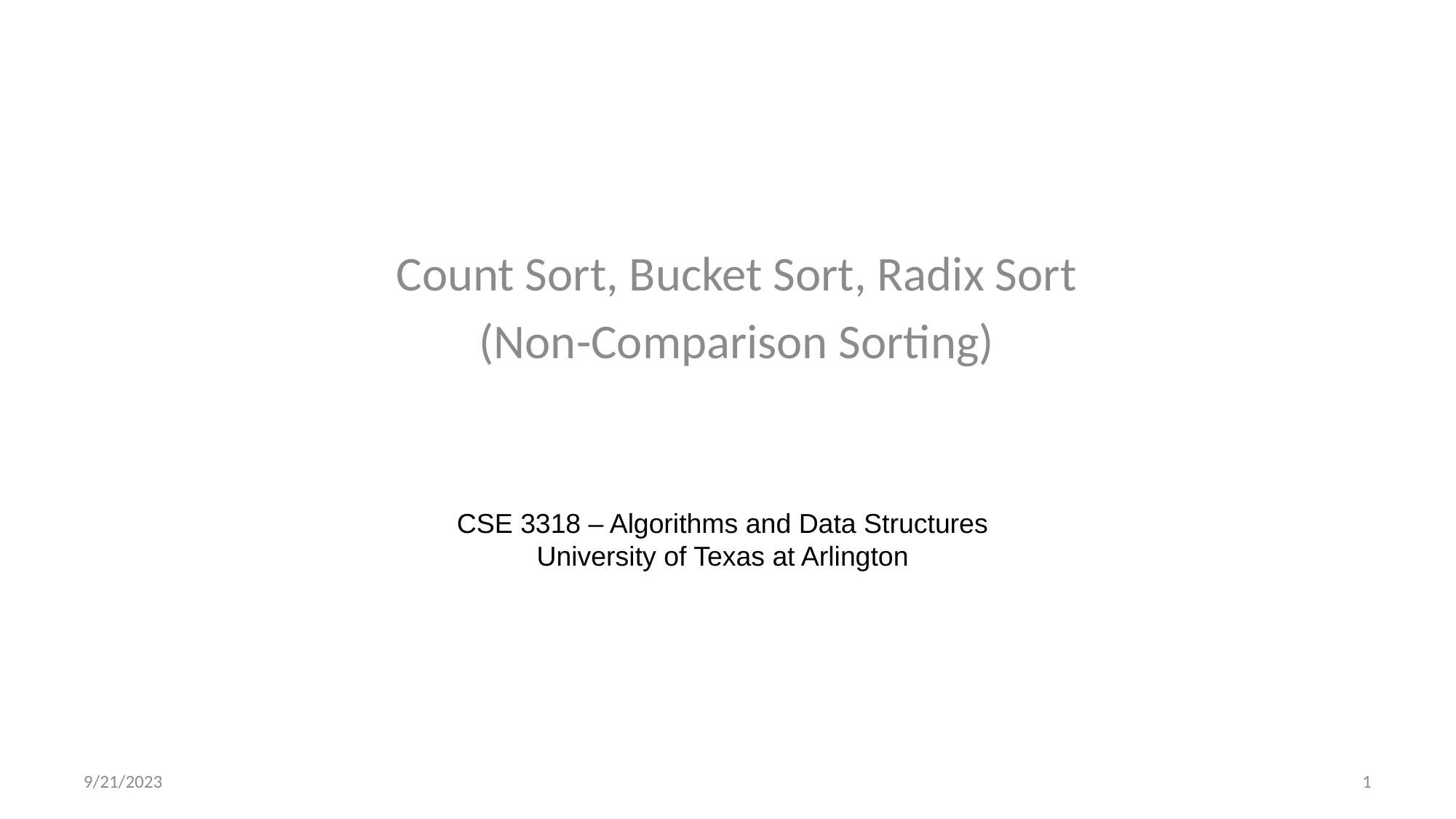

Count Sort, Bucket Sort, Radix Sort
(Non-Comparison Sorting)
CSE 3318 – Algorithms and Data Structures
University of Texas at Arlington
9/21/2023
1